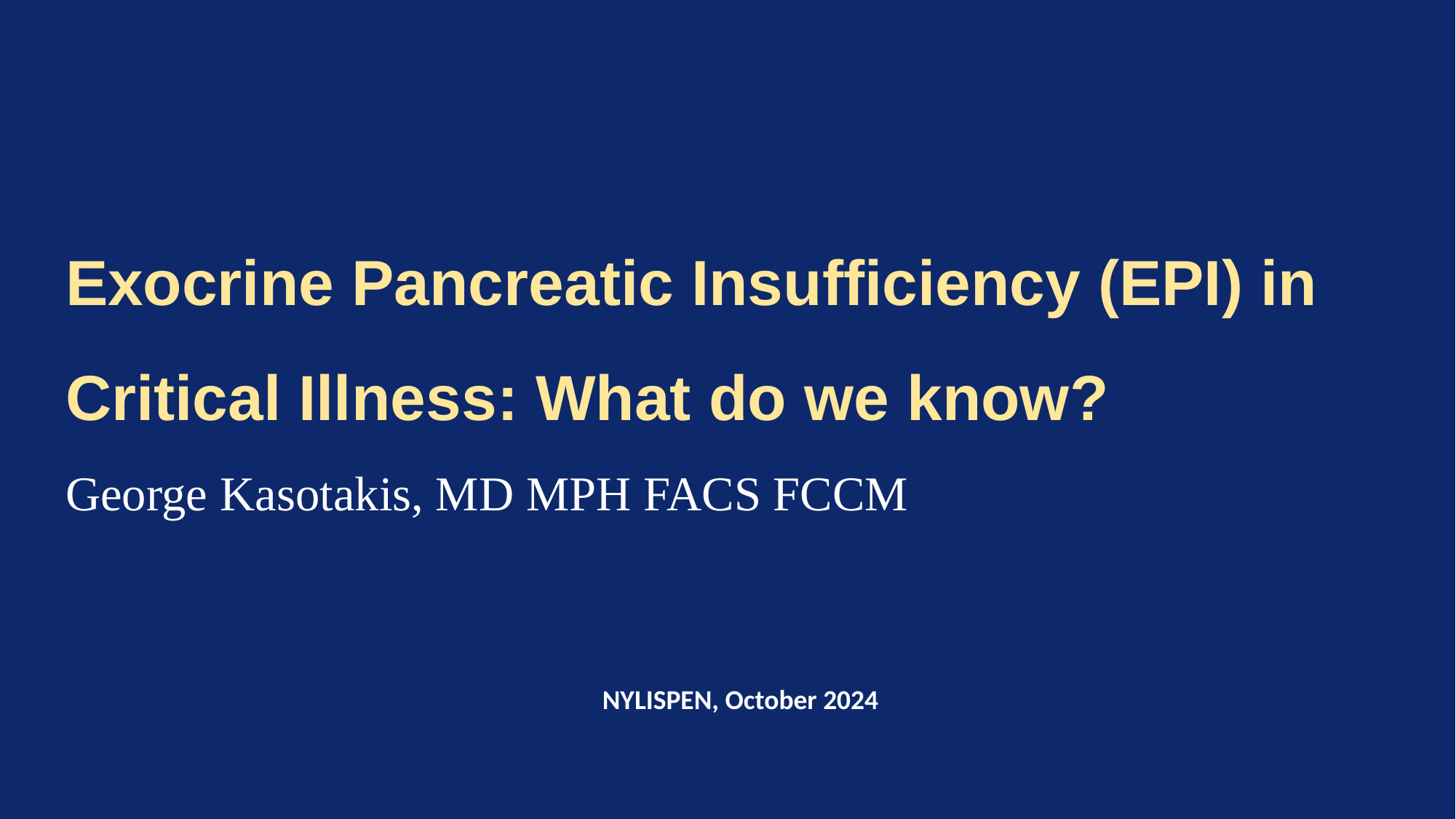

# Exocrine Pancreatic Insufficiency (EPI) in Critical Illness: What do we know? George Kasotakis, MD MPH FACS FCCM
NYLISPEN, October 2024